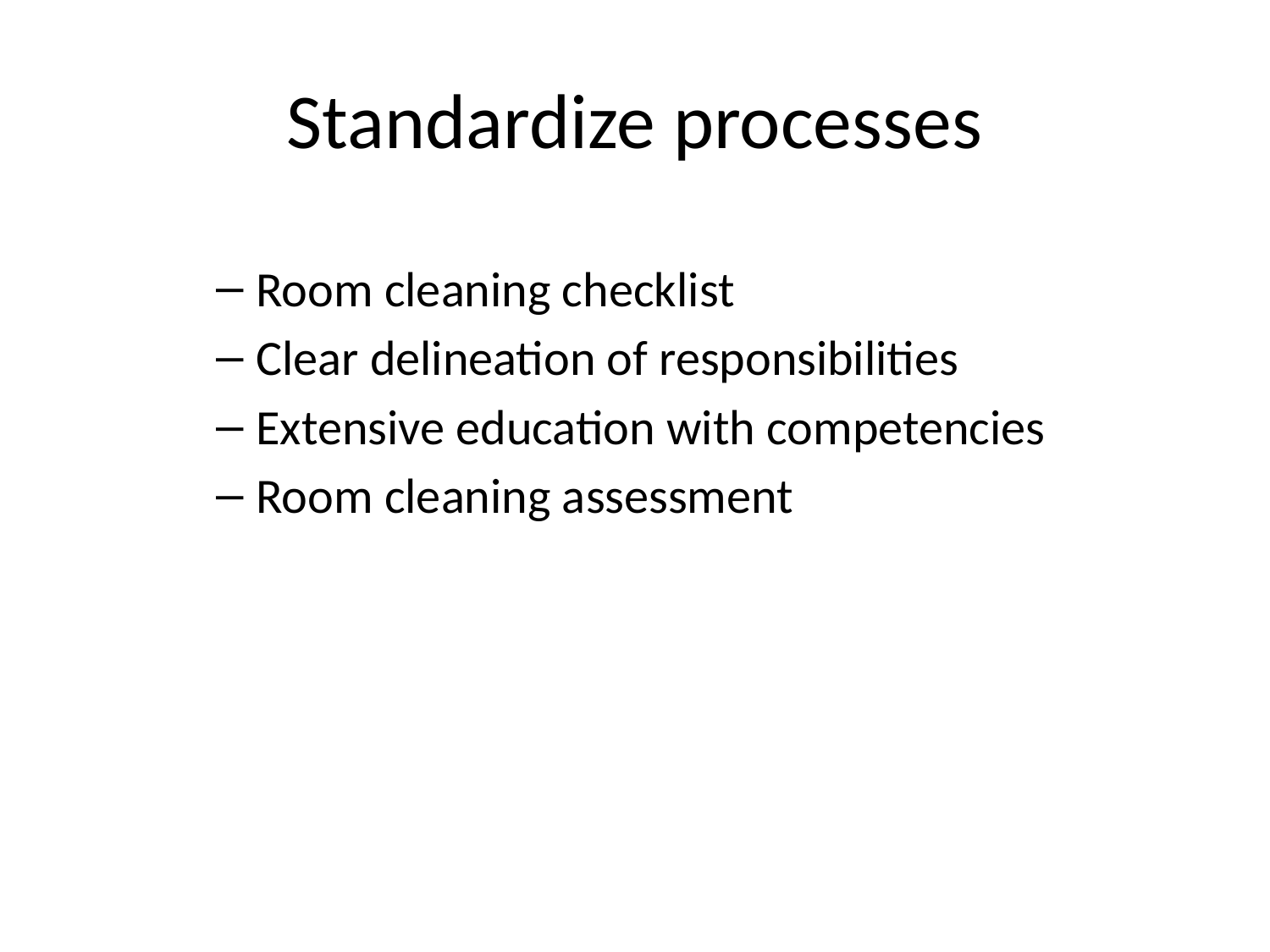

# Standardize processes
Room cleaning checklist
Clear delineation of responsibilities
Extensive education with competencies
Room cleaning assessment